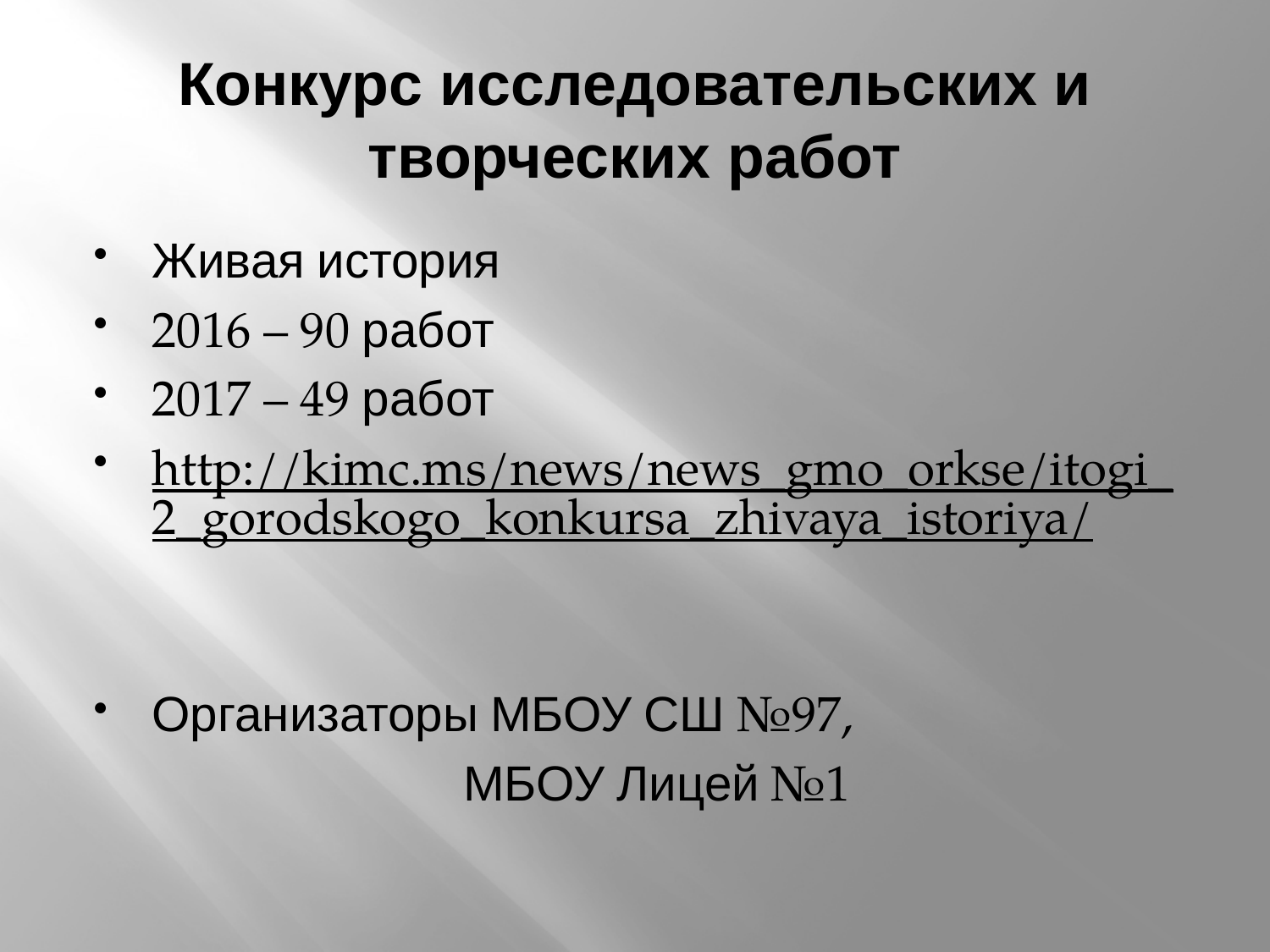

# Конкурс исследовательских и творческих работ
Живая история
2016 – 90 работ
2017 – 49 работ
http://kimc.ms/news/news_gmo_orkse/itogi_2_gorodskogo_konkursa_zhivaya_istoriya/

Организаторы МБОУ СШ №97,
                              МБОУ Лицей №1